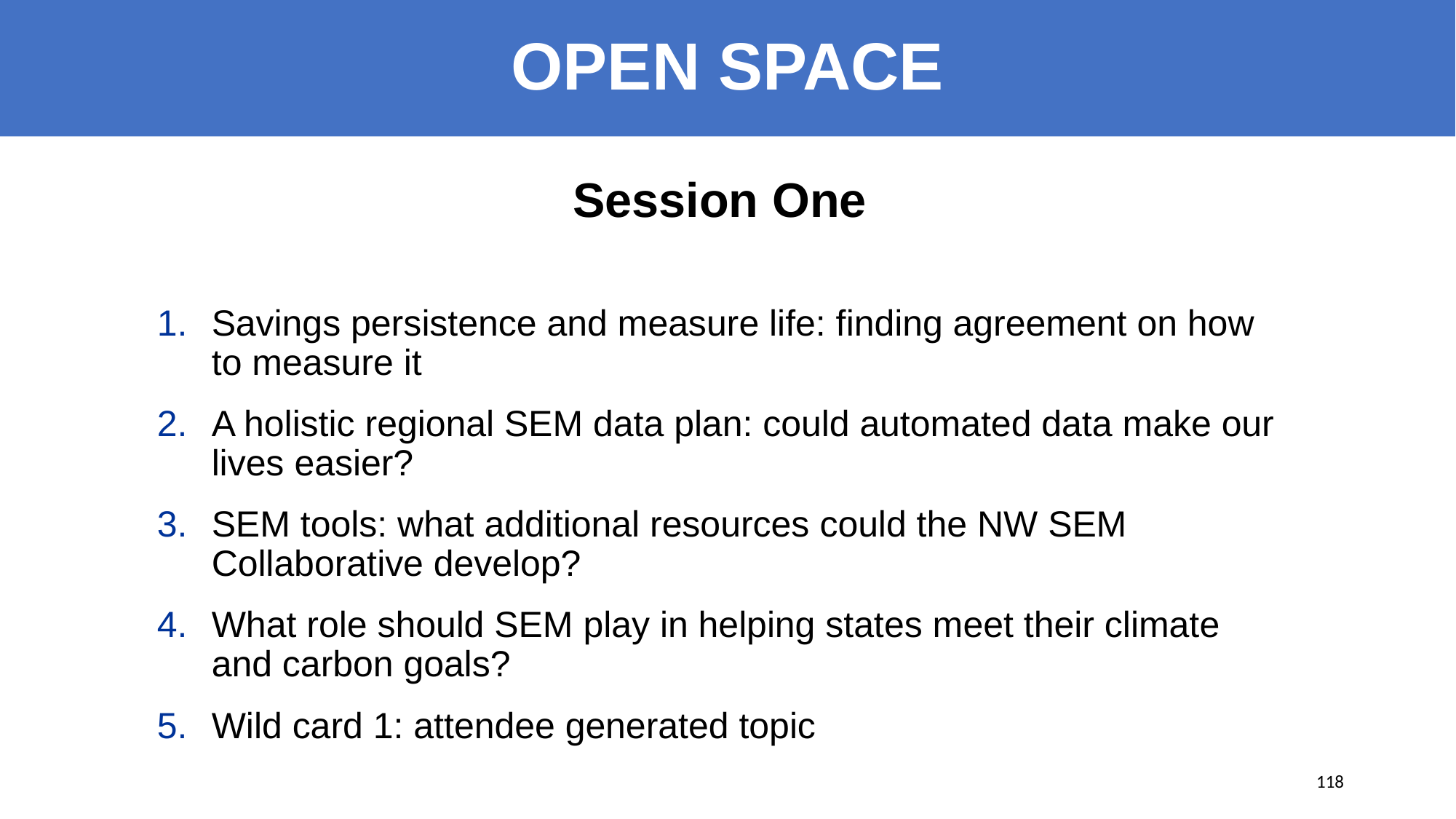

# OPEN SPACE
Session One

Savings persistence and measure life: finding agreement on how to measure it
A holistic regional SEM data plan: could automated data make our lives easier?
SEM tools: what additional resources could the NW SEM Collaborative develop?
What role should SEM play in helping states meet their climate and carbon goals?
Wild card 1: attendee generated topic
118